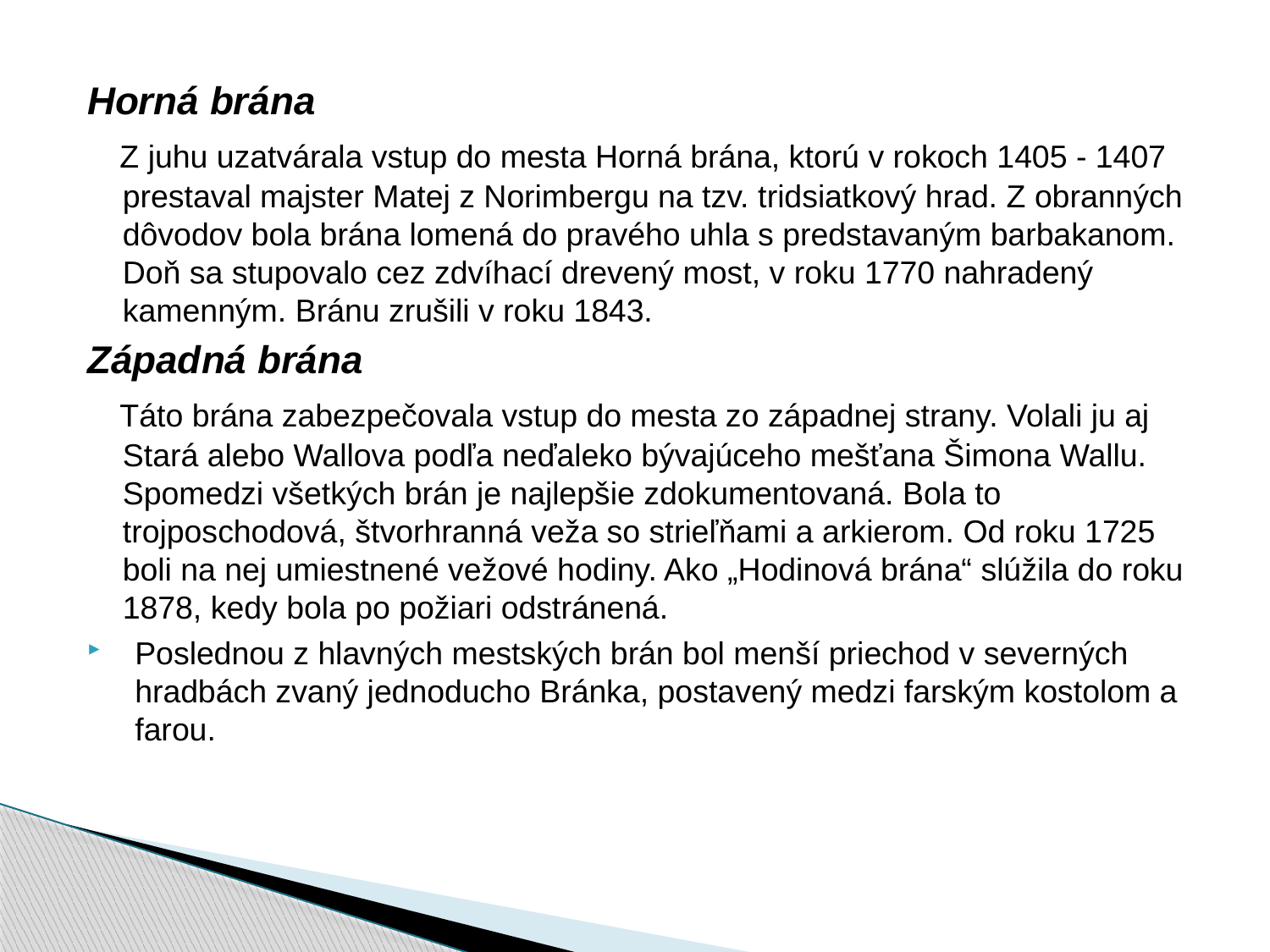

#
Horná brána
   Z juhu uzatvárala vstup do mesta Horná brána, ktorú v rokoch 1405 - 1407 prestaval majster Matej z Norimbergu na tzv. tridsiatkový hrad. Z obranných dôvodov bola brána lomená do pravého uhla s predstavaným barbakanom. Doň sa stupovalo cez zdvíhací drevený most, v roku 1770 nahradený kamenným. Bránu zrušili v roku 1843.
Západná brána
   Táto brána zabezpečovala vstup do mesta zo západnej strany. Volali ju aj Stará alebo Wallova podľa neďaleko bývajúceho mešťana Šimona Wallu. Spomedzi všetkých brán je najlepšie zdokumentovaná. Bola to trojposchodová, štvorhranná veža so strieľňami a arkierom. Od roku 1725 boli na nej umiestnené vežové hodiny. Ako „Hodinová brána“ slúžila do roku 1878, kedy bola po požiari odstránená.
Poslednou z hlavných mestských brán bol menší priechod v severných hradbách zvaný jednoducho Bránka, postavený medzi farským kostolom a farou.